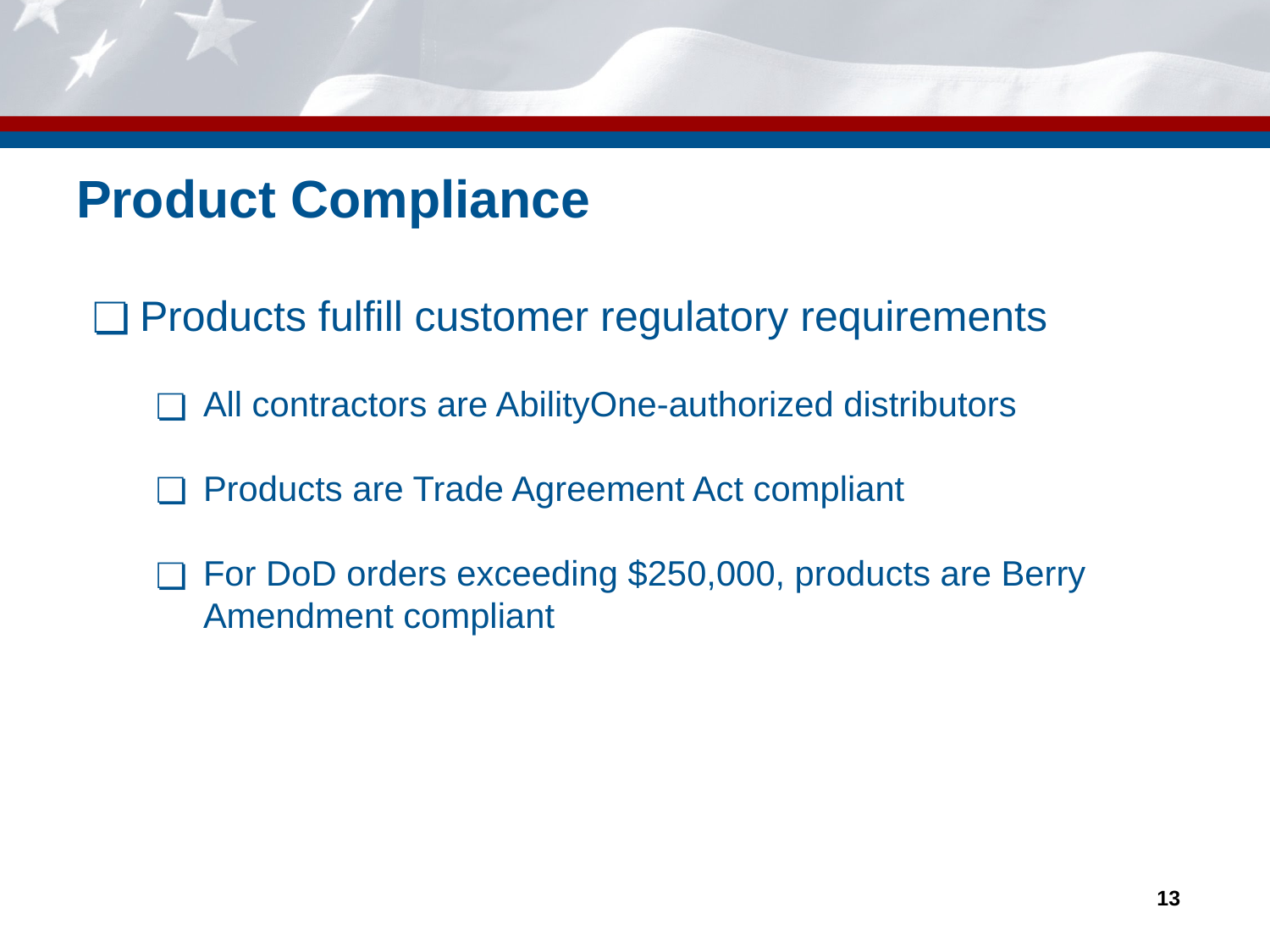

# Product Compliance
Products fulfill customer regulatory requirements
All contractors are AbilityOne-authorized distributors
Products are Trade Agreement Act compliant
For DoD orders exceeding $250,000, products are Berry Amendment compliant